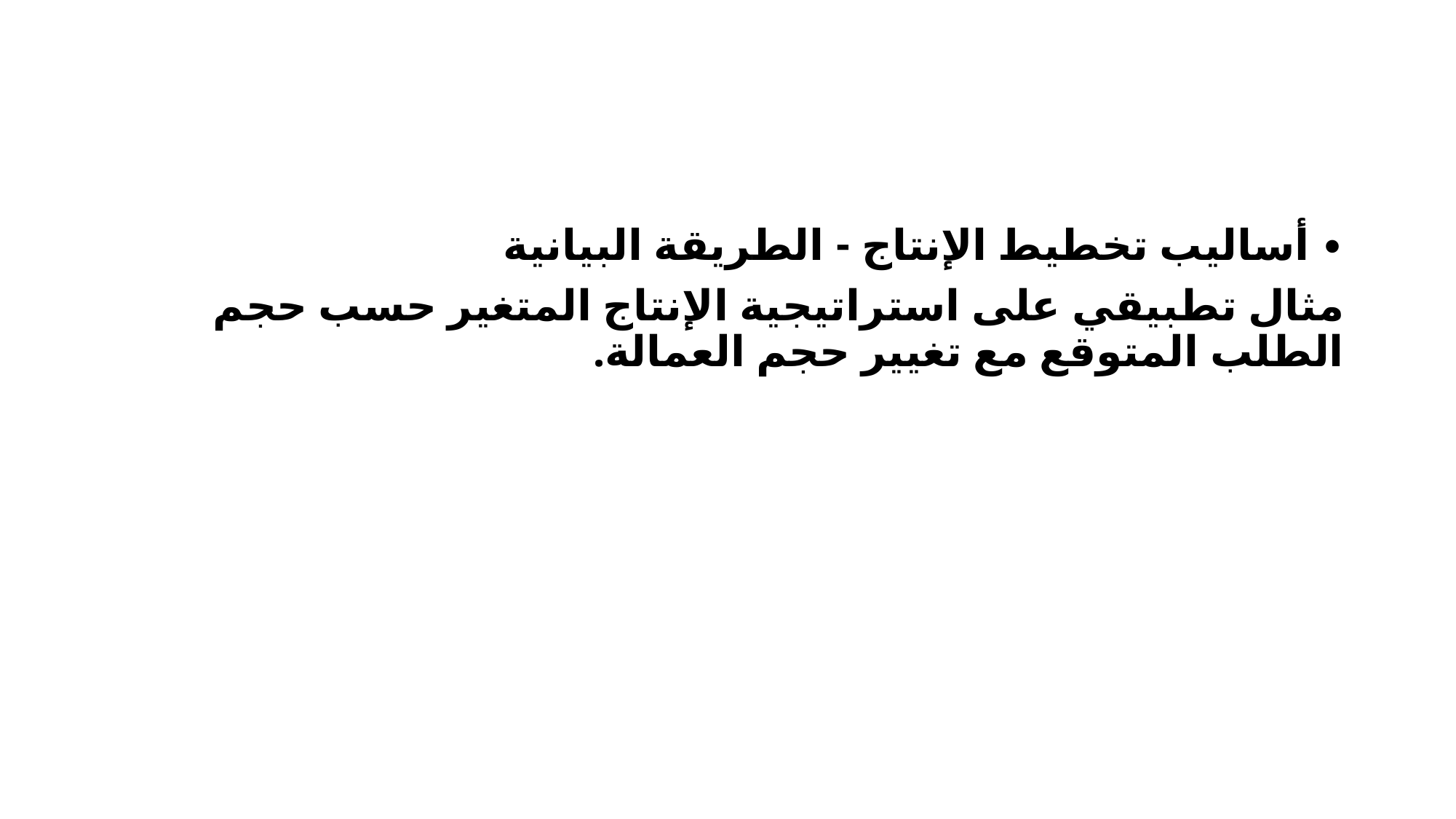

#
• أساليب تخطيط الإنتاج - الطريقة البيانية
مثال تطبيقي على استراتيجية الإنتاج المتغير حسب حجم الطلب المتوقع مع تغيير حجم العمالة.